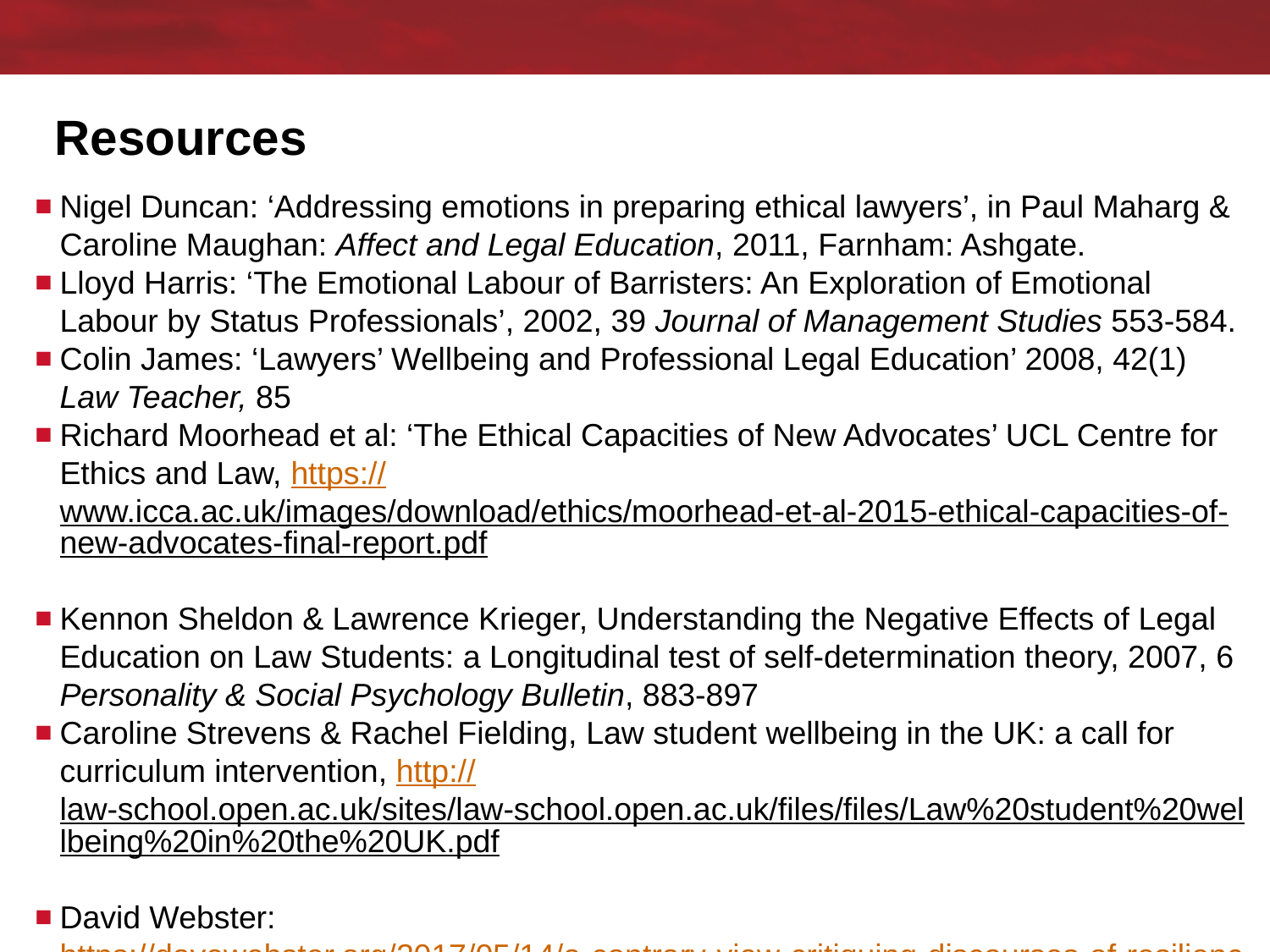

# Resources
Nigel Duncan: ‘Addressing emotions in preparing ethical lawyers’, in Paul Maharg & Caroline Maughan: Affect and Legal Education, 2011, Farnham: Ashgate.
Lloyd Harris: ‘The Emotional Labour of Barristers: An Exploration of Emotional Labour by Status Professionals’, 2002, 39 Journal of Management Studies 553-584.
Colin James: ‘Lawyers’ Wellbeing and Professional Legal Education’ 2008, 42(1) Law Teacher, 85
Richard Moorhead et al: ‘The Ethical Capacities of New Advocates’ UCL Centre for Ethics and Law, https://www.icca.ac.uk/images/download/ethics/moorhead-et-al-2015-ethical-capacities-of-new-advocates-final-report.pdf
Kennon Sheldon & Lawrence Krieger, Understanding the Negative Effects of Legal Education on Law Students: a Longitudinal test of self-determination theory, 2007, 6  Personality & Social Psychology Bulletin, 883-897
Caroline Strevens & Rachel Fielding, Law student wellbeing in the UK: a call for curriculum intervention, http://law-school.open.ac.uk/sites/law-school.open.ac.uk/files/files/Law%20student%20wellbeing%20in%20the%20UK.pdf
David Webster: https://davewebster.org/2017/05/14/a-contrary-view-critiquing-discourses-of-resilience-in-education/
Chalen Westaby: A qualitative study of the impact of law clinics on students’ perceptions of emotional labour situations, 2014, 48(3) Law Teacher, 248